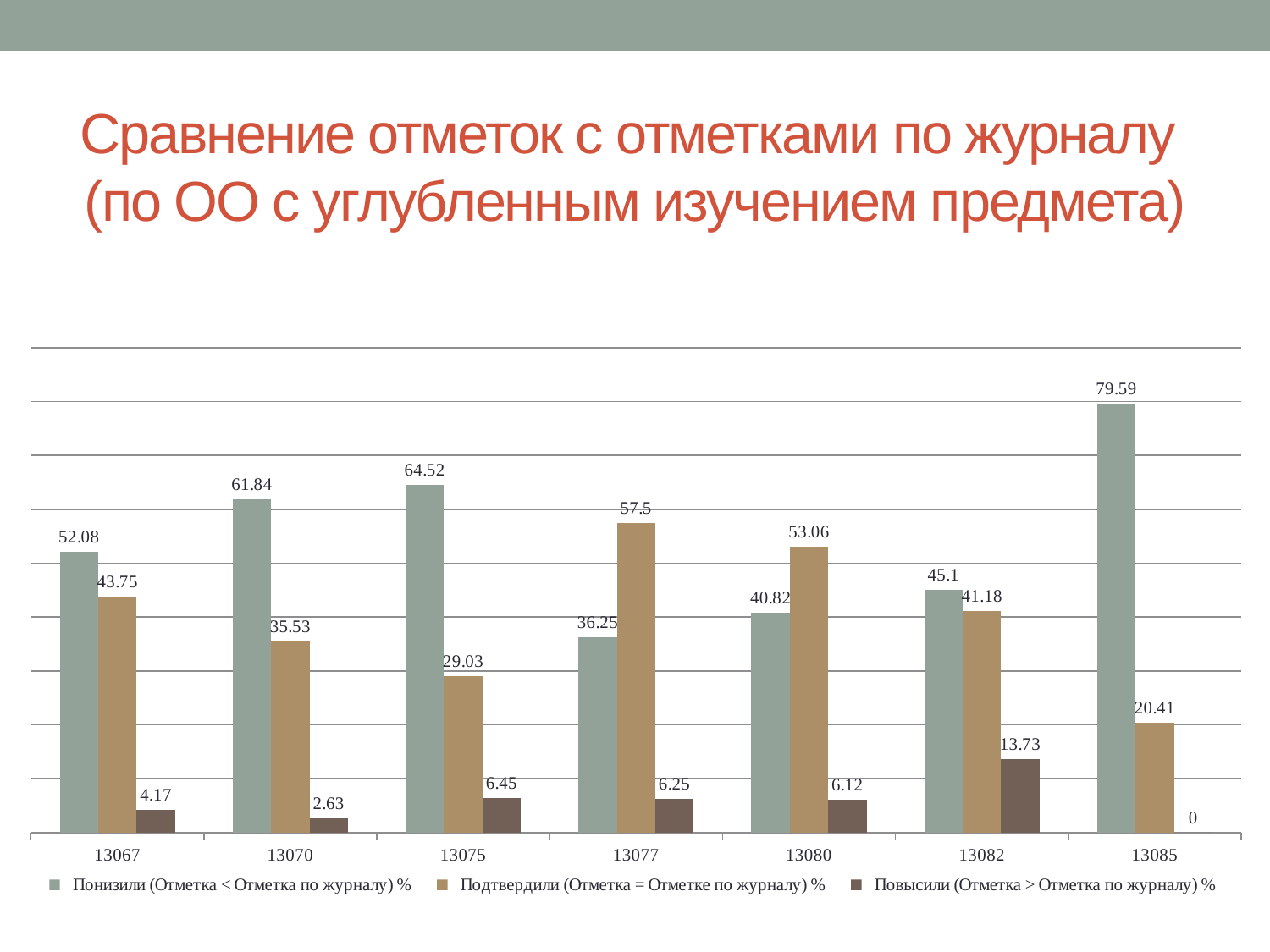

# Сравнение отметок с отметками по журналу (по ОО с углубленным изучением предмета)

### Chart

| Category |   Понизили (Отметка < Отметка по журналу) % |   Подтвердили (Отметка = Отметке по журналу) % |   Повысили (Отметка > Отметка по журналу) % |
|---|---|---|---|
| 13067 | 52.08 | 43.75 | 4.17 |
| 13070 | 61.84 | 35.53 | 2.63 |
| 13075 | 64.52 | 29.03 | 6.45 |
| 13077 | 36.25 | 57.5 | 6.25 |
| 13080 | 40.82 | 53.06 | 6.12 |
| 13082 | 45.1 | 41.18 | 13.73 |
| 13085 | 79.59 | 20.41 | 0.0 |